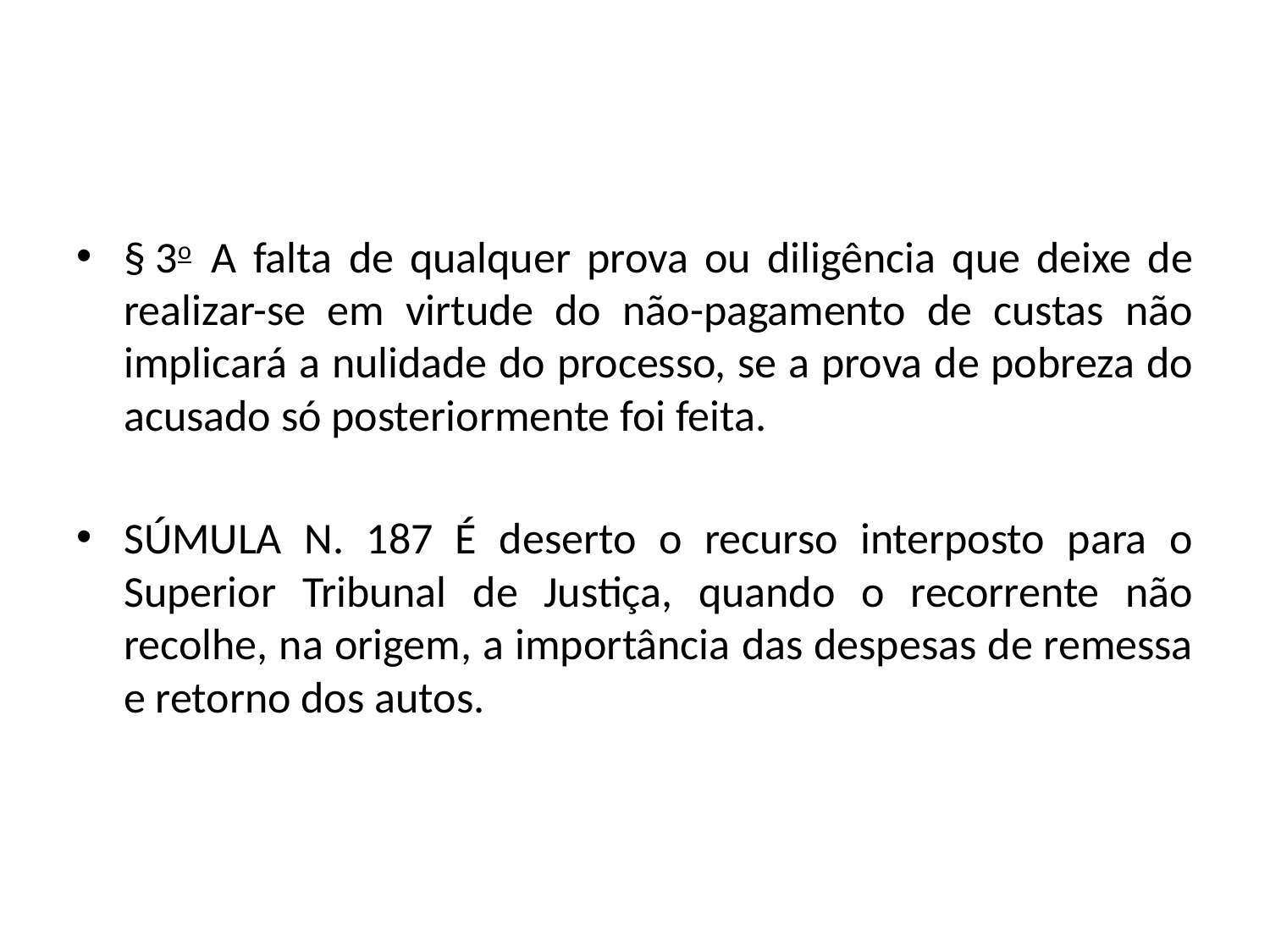

#
§ 3o  A falta de qualquer prova ou diligência que deixe de realizar-se em virtude do não-pagamento de custas não implicará a nulidade do processo, se a prova de pobreza do acusado só posteriormente foi feita.

SÚMULA N. 187 É deserto o recurso interposto para o Superior Tribunal de Justiça, quando o recorrente não recolhe, na origem, a importância das despesas de remessa e retorno dos autos.